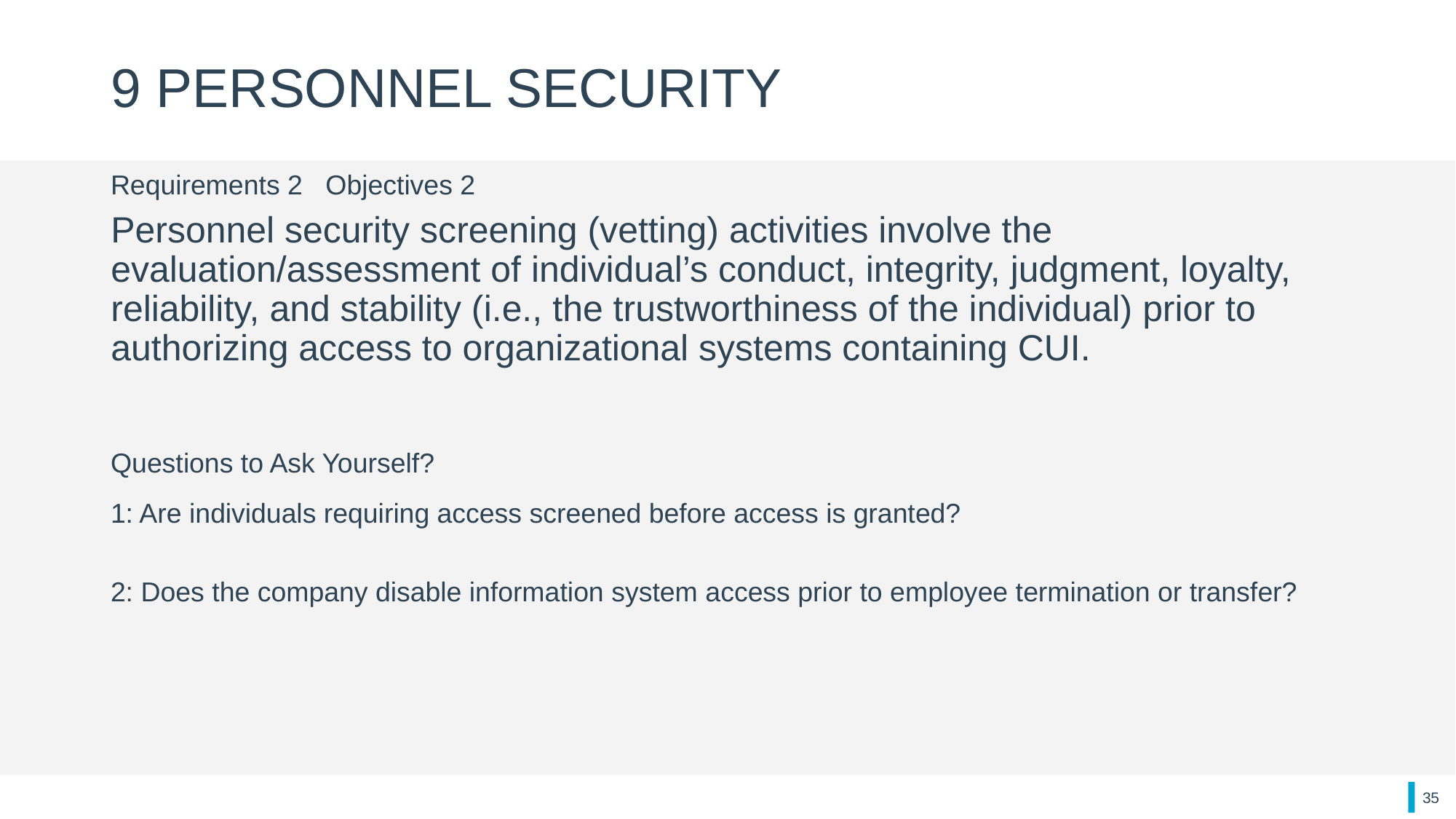

# 9 PERSONNEL SECURITY
Requirements 2   Objectives 2
Personnel security screening (vetting) activities involve the evaluation/assessment of individual’s conduct, integrity, judgment, loyalty, reliability, and stability (i.e., the trustworthiness of the individual) prior to authorizing access to organizational systems containing CUI.
Questions to Ask Yourself?
1: Are individuals requiring access screened before access is granted?

2: Does the company disable information system access prior to employee termination or transfer?
35